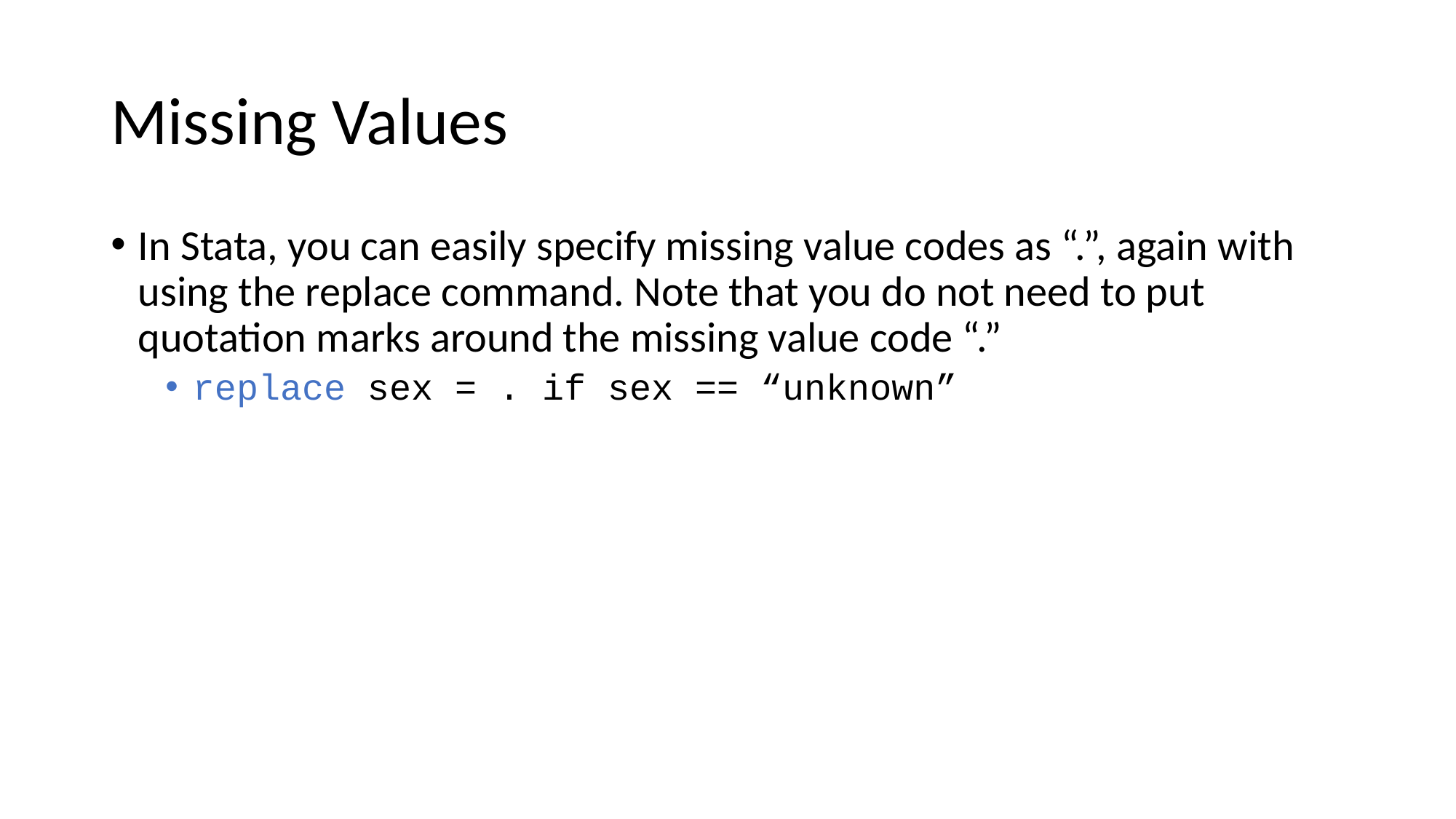

# Missing Values
In Stata, you can easily specify missing value codes as “.”, again with using the replace command. Note that you do not need to put quotation marks around the missing value code “.”
replace sex = . if sex == “unknown”